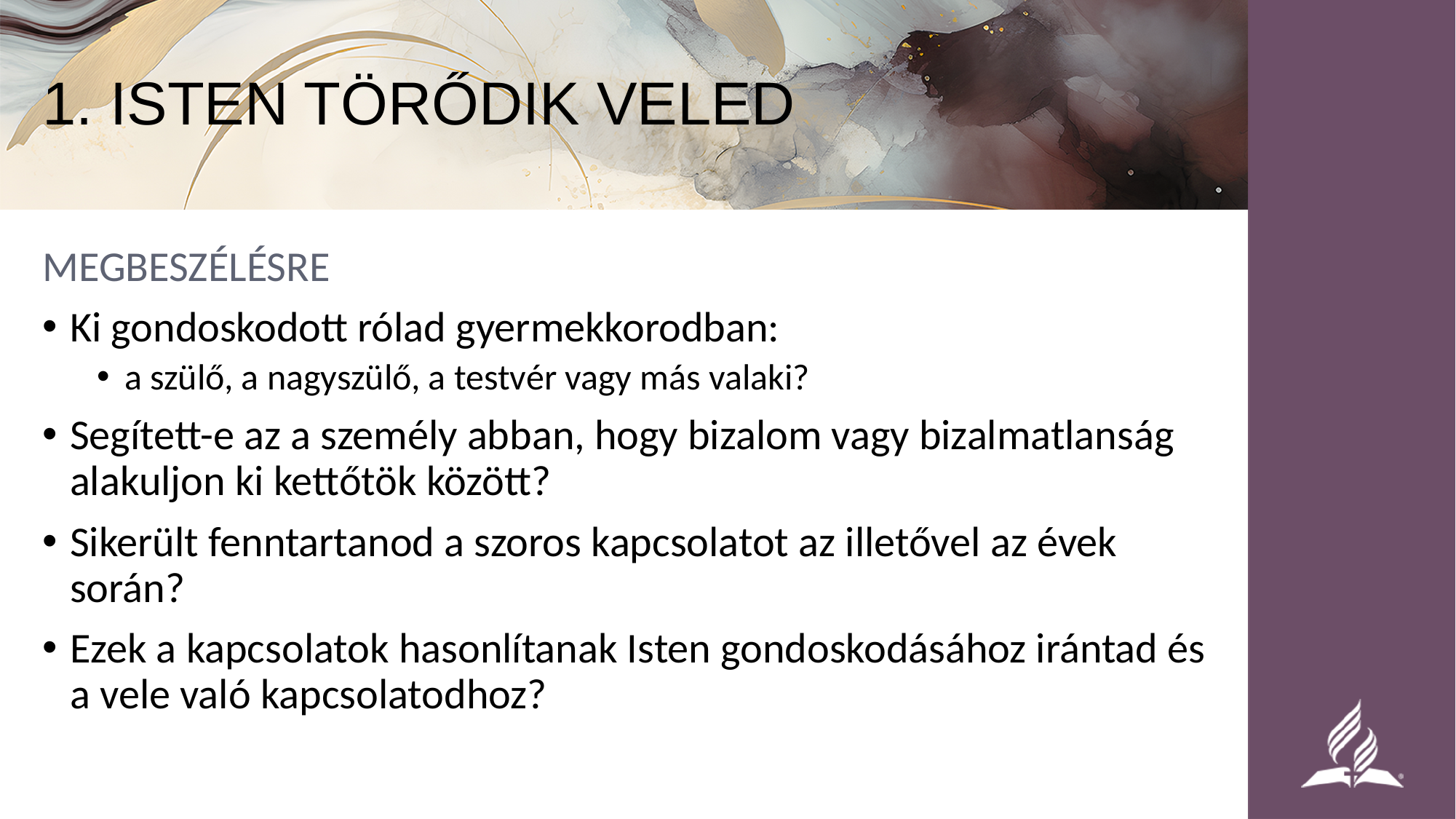

# 1. ISTEN TÖRŐDIK VELED
MEGBESZÉLÉSRE
Ki gondoskodott rólad gyermekkorodban:
a szülő, a nagyszülő, a testvér vagy más valaki?
Segített-e az a személy abban, hogy bizalom vagy bizalmatlanság alakuljon ki kettőtök között?
Sikerült fenntartanod a szoros kapcsolatot az illetővel az évek során?
Ezek a kapcsolatok hasonlítanak Isten gondoskodásához irántad és a vele való kapcsolatodhoz?